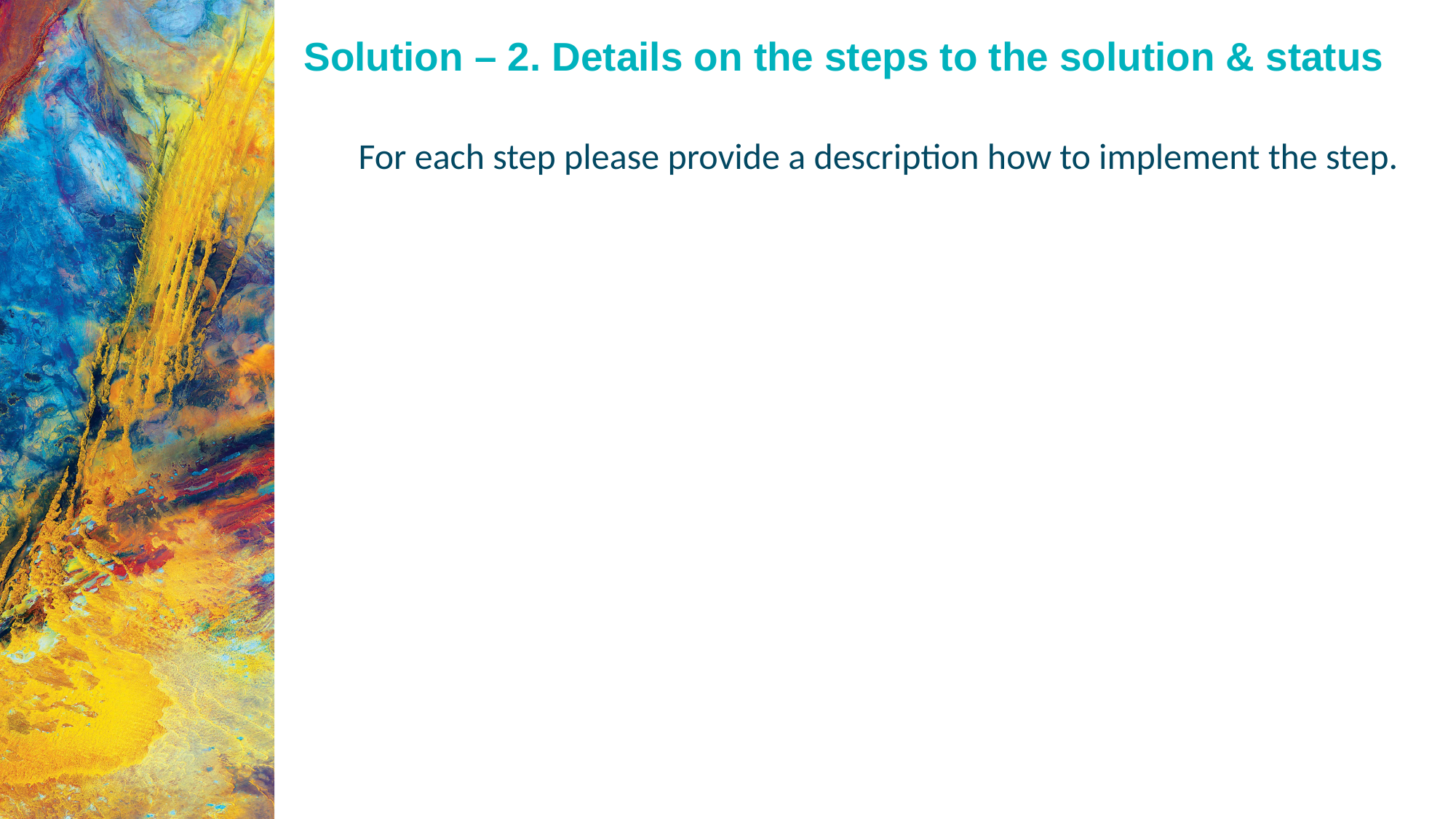

# Solution – 2. Details on the steps to the solution & status
For each step please provide a description how to implement the step.